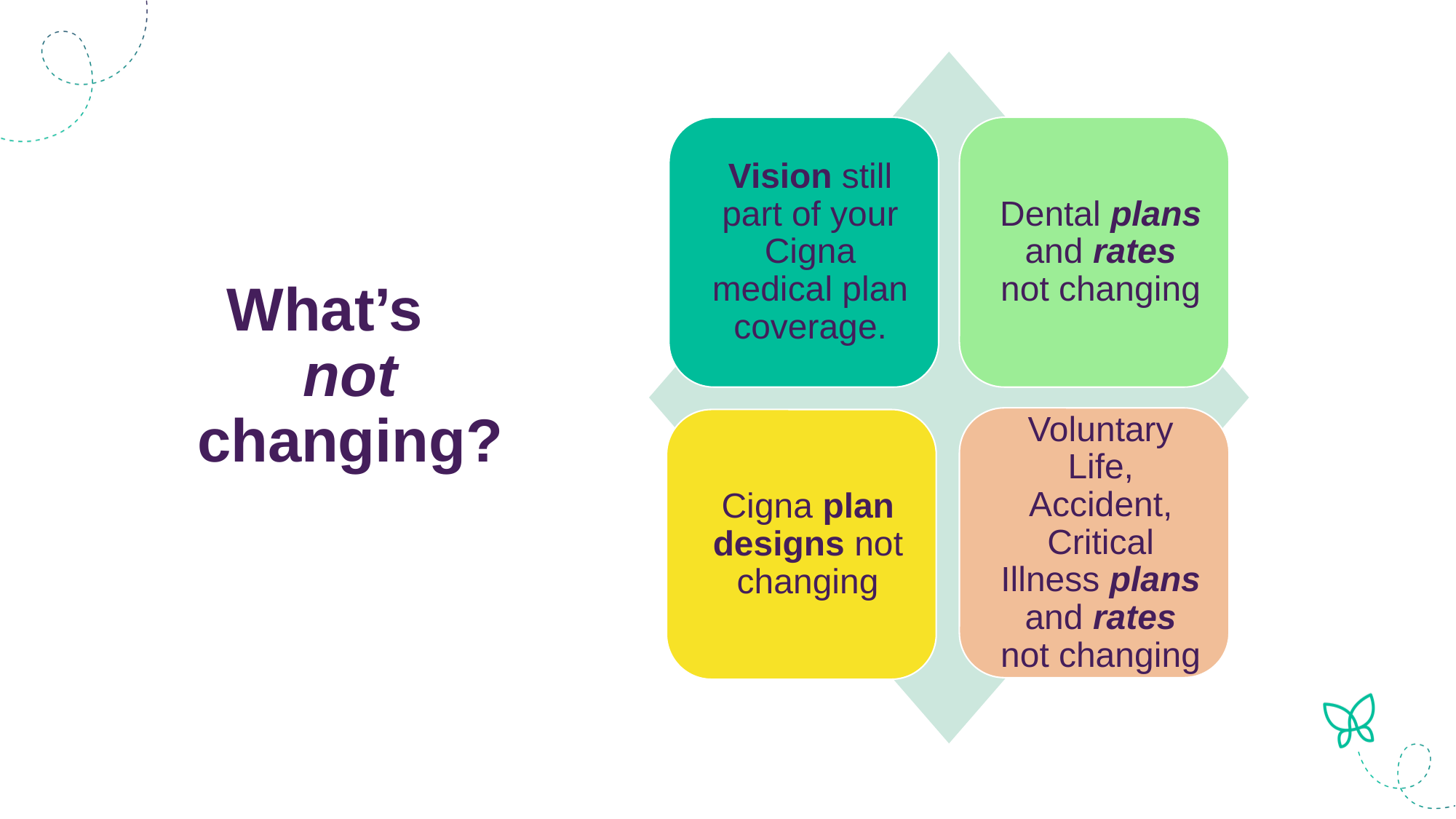

Vision still part of your Cigna medical plan coverage.
Dental plans and rates not changing
Cigna plan designs not changing
Voluntary Life, Accident, Critical Illness plans and rates not changing
# What’s    not changing??